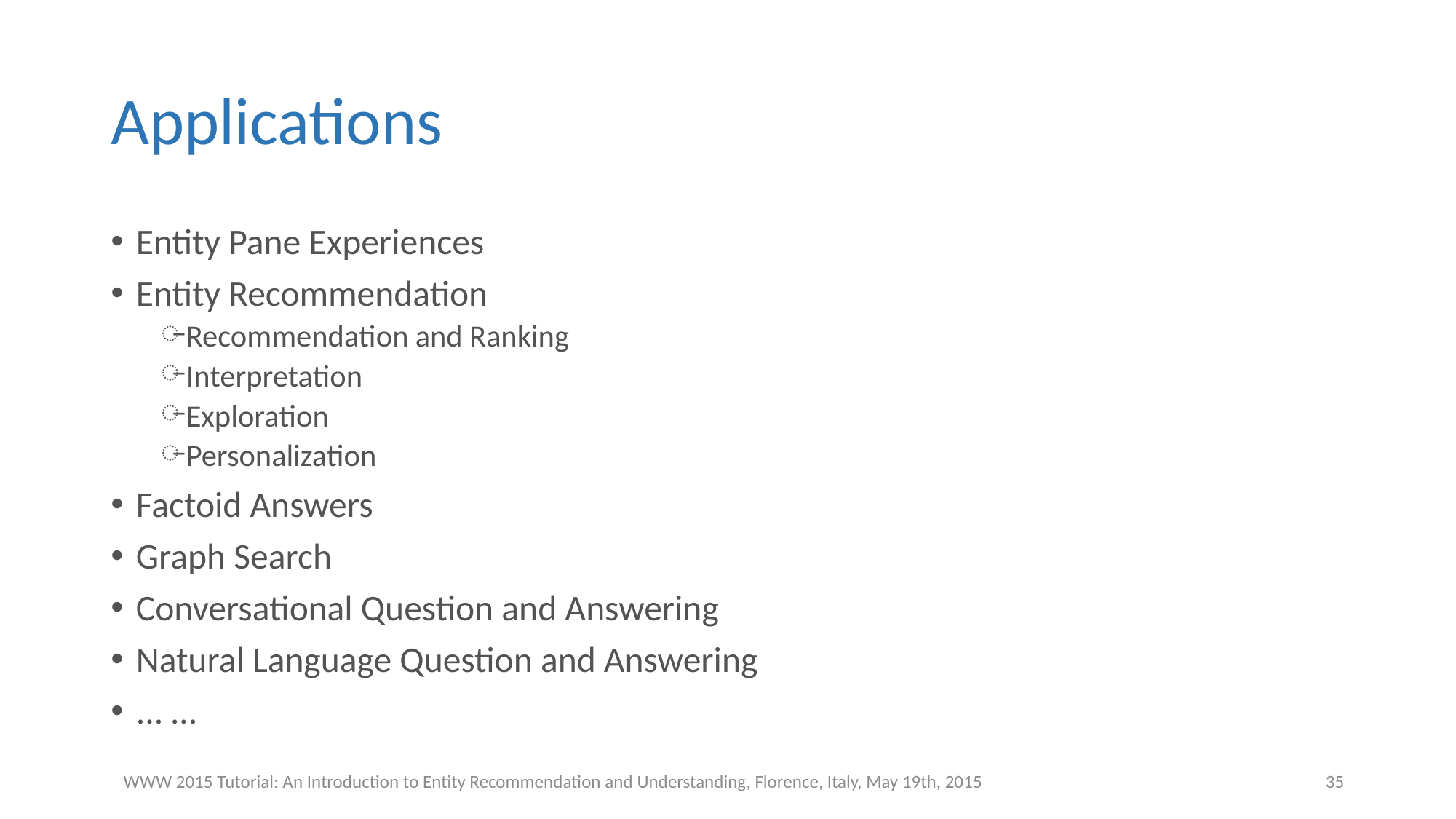

# Applications
Entity Pane Experiences
Entity Recommendation
Recommendation and Ranking
Interpretation
Exploration
Personalization
Factoid Answers
Graph Search
Conversational Question and Answering
Natural Language Question and Answering
... …

WWW 2015 Tutorial: An Introduction to Entity Recommendation and Understanding, Florence, Italy, May 19th, 2015
35